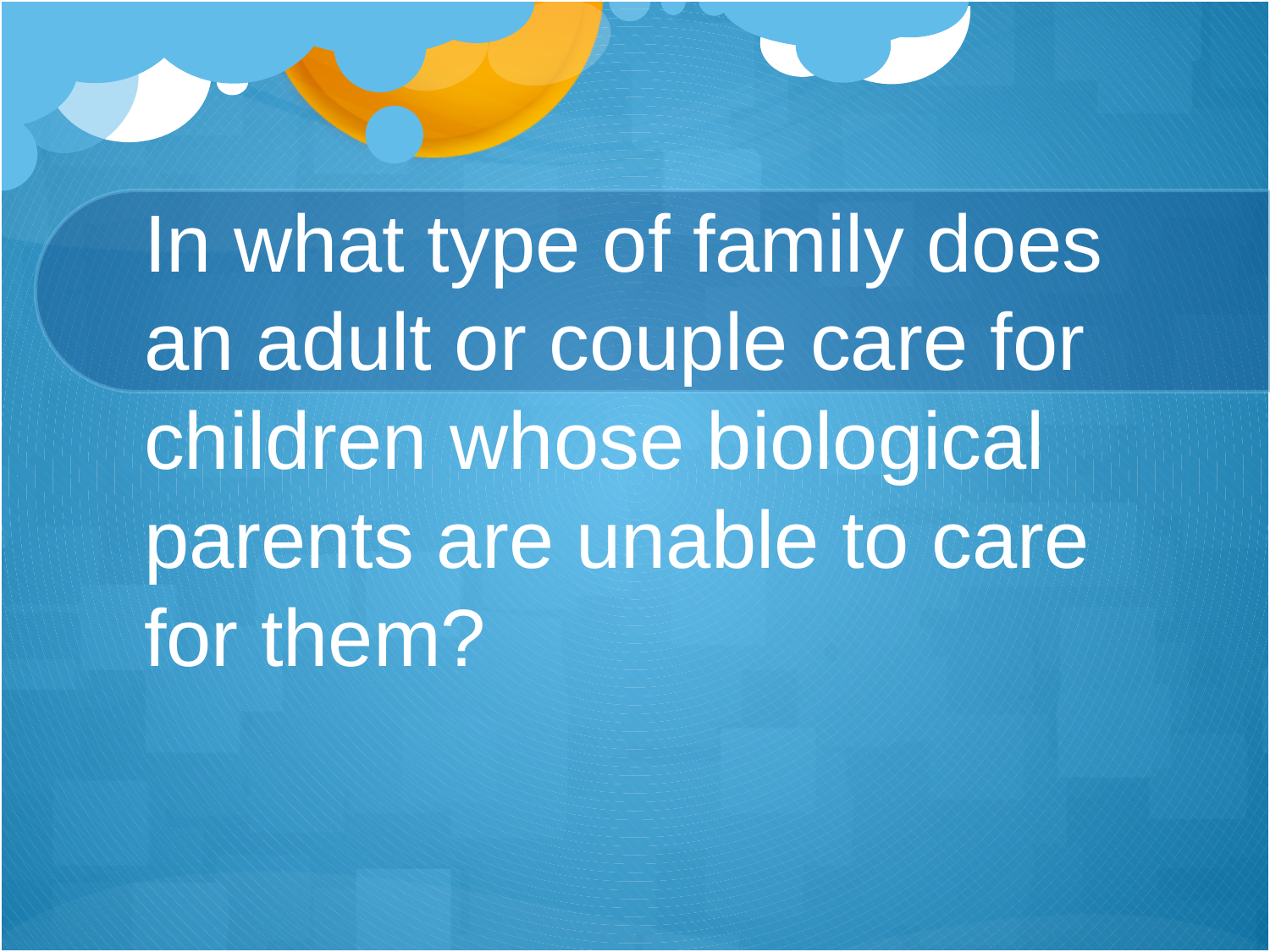

# In what type of family does an adult or couple care for children whose biological parents are unable to care for them?